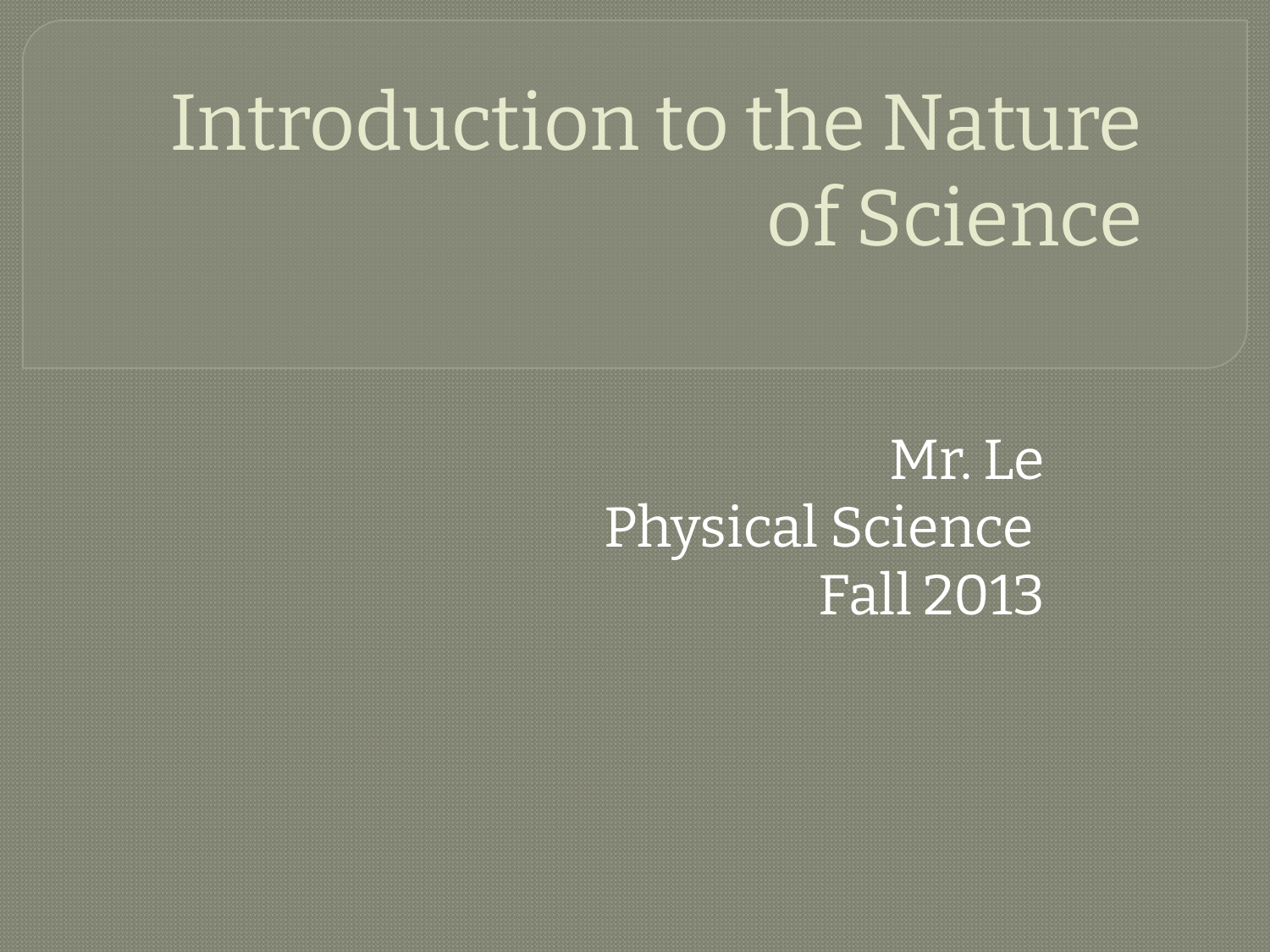

# Introduction to the Nature of Science

Mr. Le
Physical Science
Fall 2013